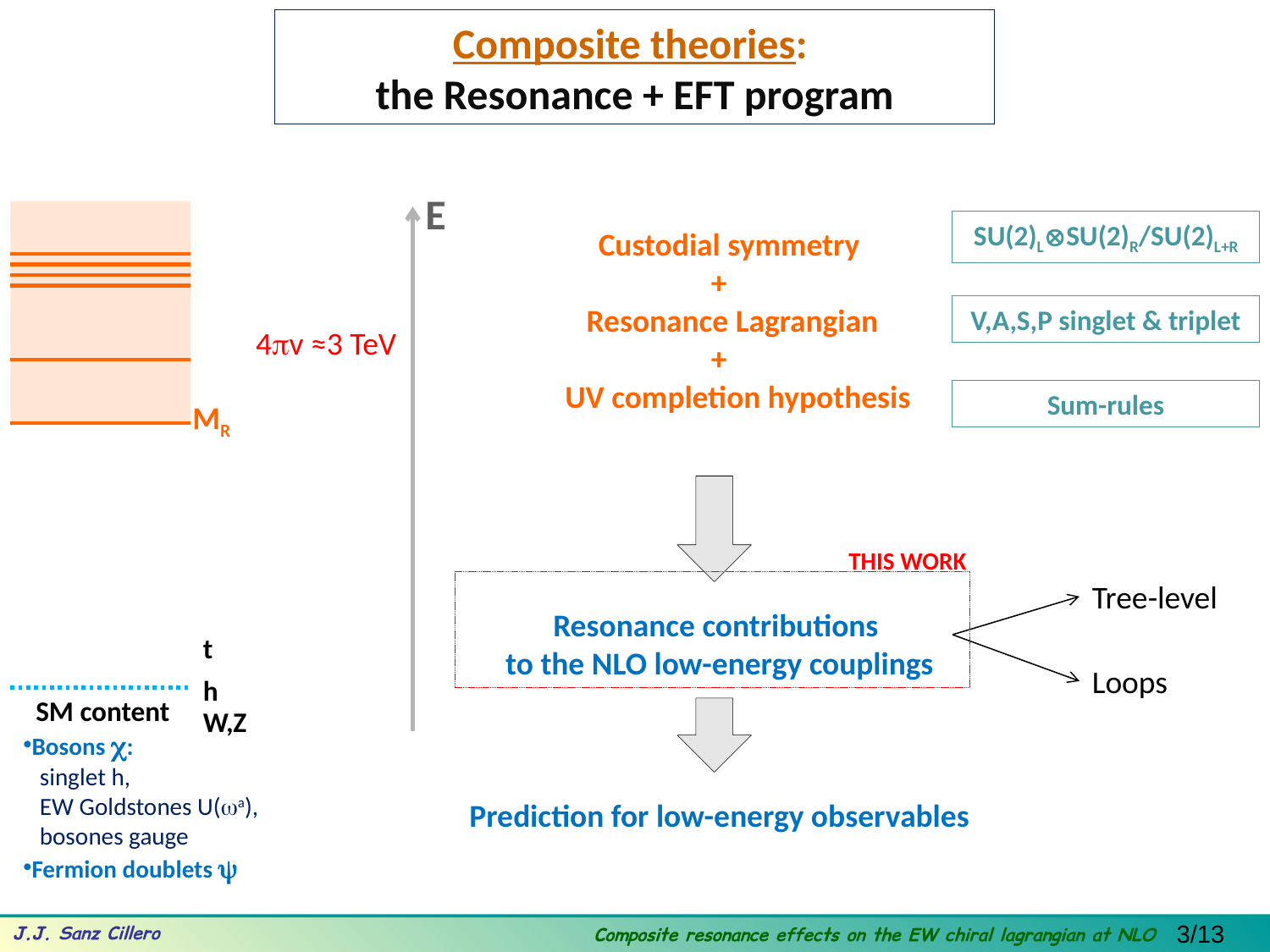

Composite theories:
the Resonance + EFT program

			  Custodial symmetry
				+
		                  Resonance Lagrangian
				+
		               UV completion hypothesis

Resonance contributions
to the NLO low-energy couplings

Prediction for low-energy observables

E

SU(2)L⊗SU(2)R/SU(2)L+R
V,A,S,P singlet & triplet
4πv ≈3 TeV
Sum-rules
MR

THIS WORK

Tree-level
t
Loops
h
  SM content
Bosons χ:
   singlet h,
   EW Goldstones U(ωa),
   bosones gauge
Fermion doublets ψ
W,Z